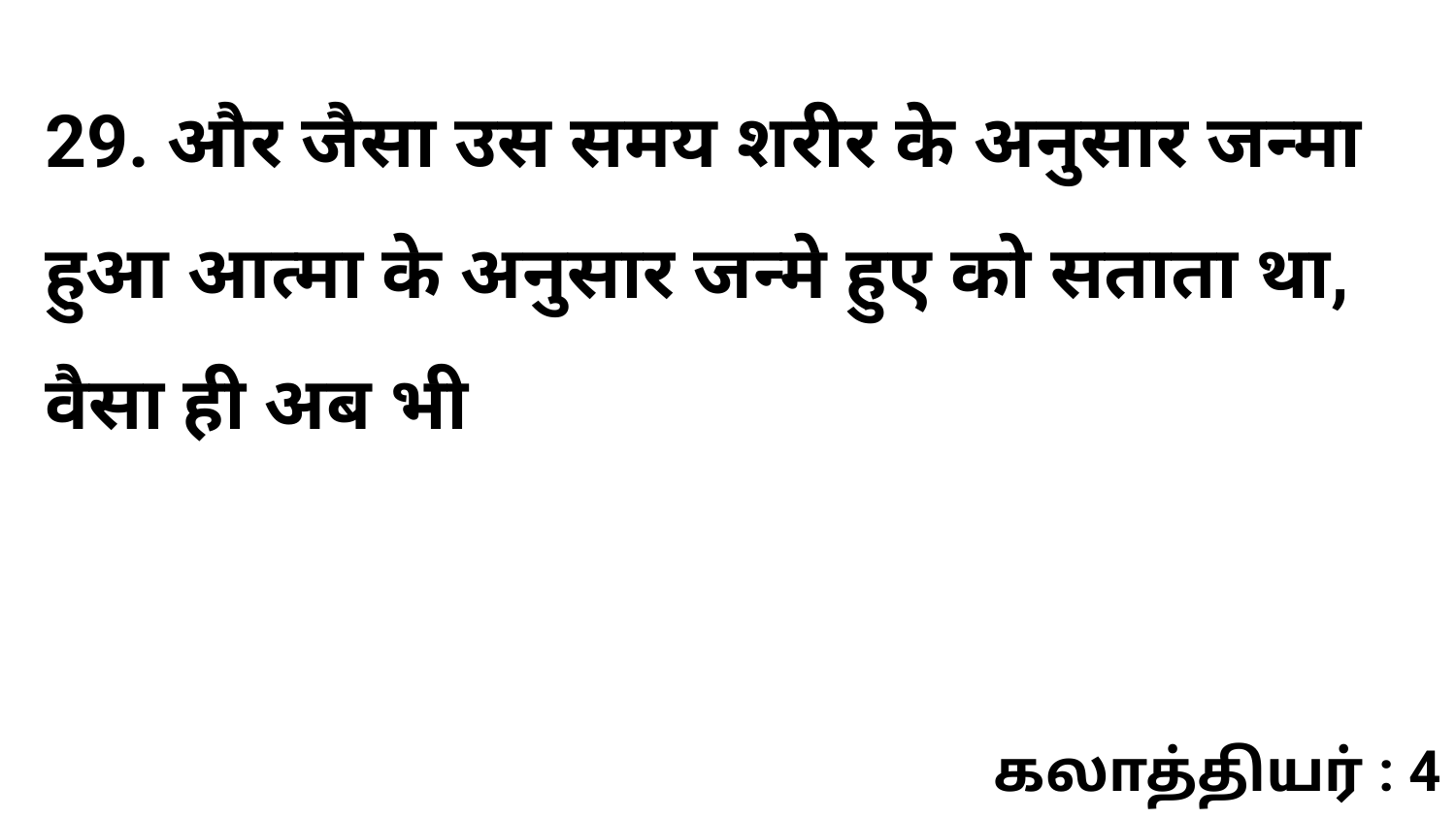

29. और जैसा उस समय शरीर के अनुसार जन्मा हुआ आत्मा के अनुसार जन्मे हुए को सताता था, वैसा ही अब भी
கலாத்தியர் : 4